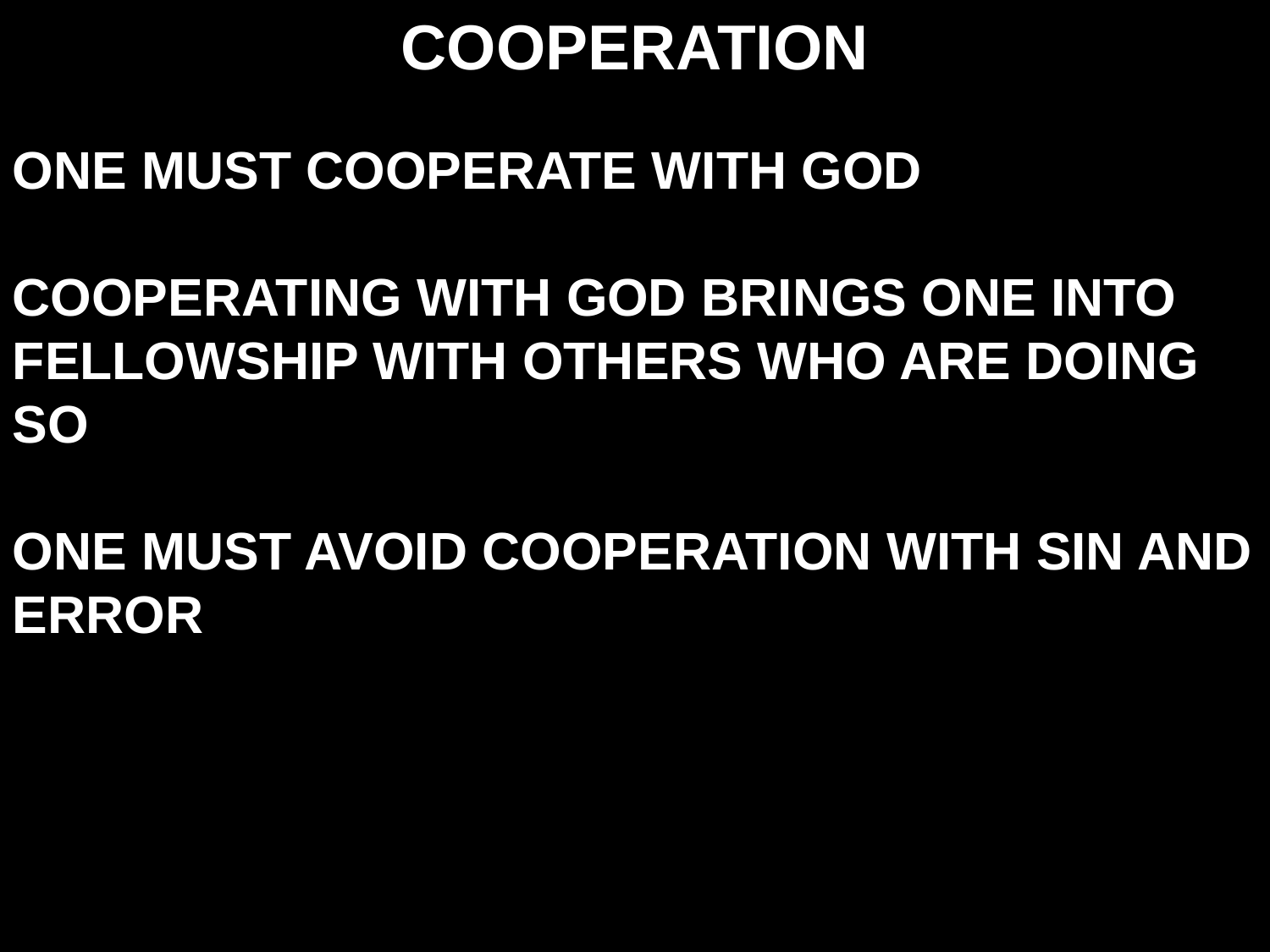

COOPERATION
ONE MUST COOPERATE WITH GOD

COOPERATING WITH GOD BRINGS ONE INTO FELLOWSHIP WITH OTHERS WHO ARE DOING SO

ONE MUST AVOID COOPERATION WITH SIN AND ERROR